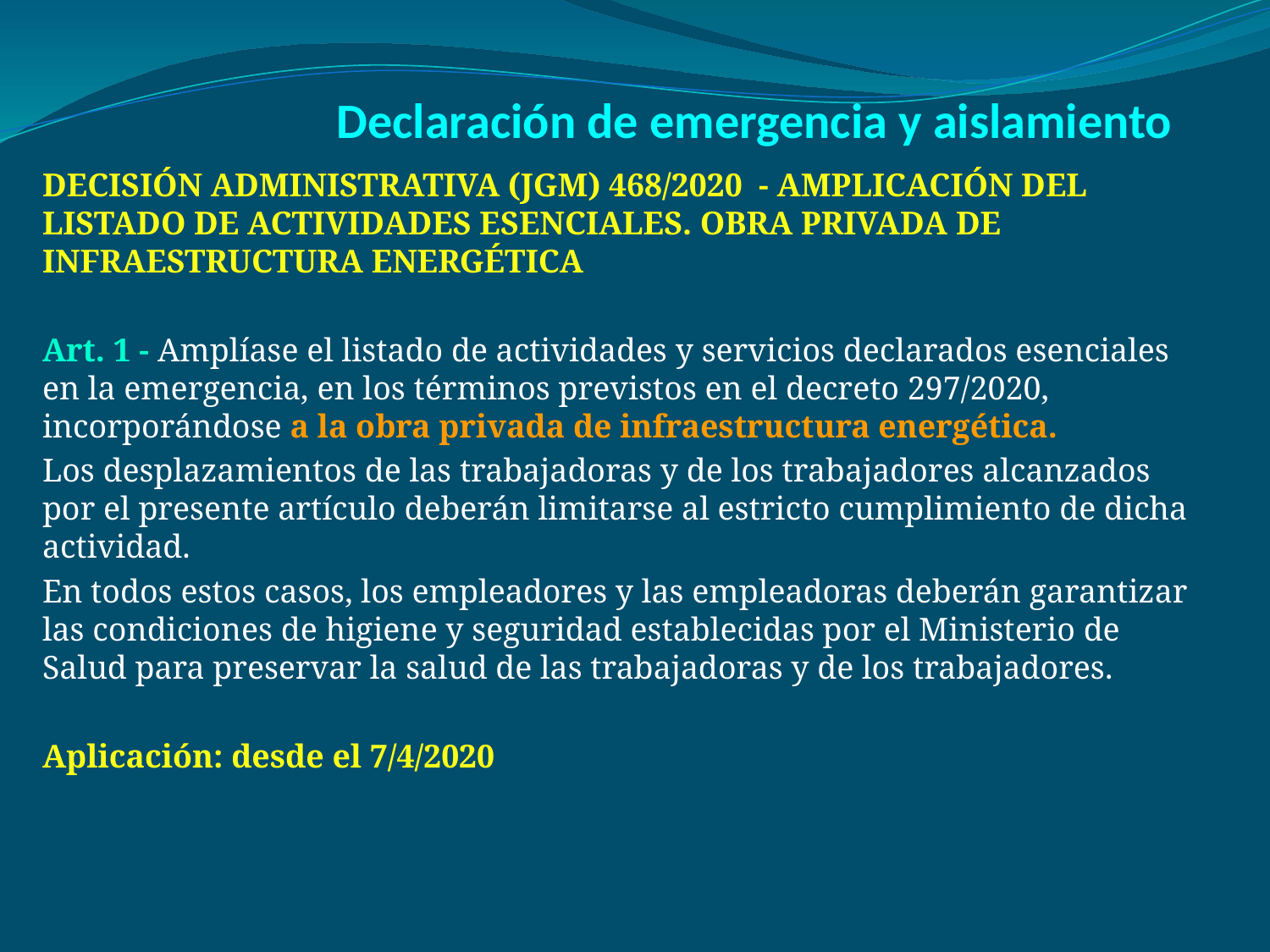

# Declaración de emergencia y aislamiento
DECISIÓN ADMINISTRATIVA (JGM) 468/2020  - AMPLICACIÓN DEL LISTADO DE ACTIVIDADES ESENCIALES. OBRA PRIVADA DE  INFRAESTRUCTURA ENERGÉTICA

Art. 1 - Amplíase el listado de actividades y servicios declarados esenciales en la emergencia, en los términos previstos en el decreto 297/2020, incorporándose a la obra privada de infraestructura energética.
Los desplazamientos de las trabajadoras y de los trabajadores alcanzados por el presente artículo deberán limitarse al estricto cumplimiento de dicha actividad.
En todos estos casos, los empleadores y las empleadoras deberán garantizar las condiciones de higiene y seguridad establecidas por el Ministerio de Salud para preservar la salud de las trabajadoras y de los trabajadores.

Aplicación: desde el 7/4/2020